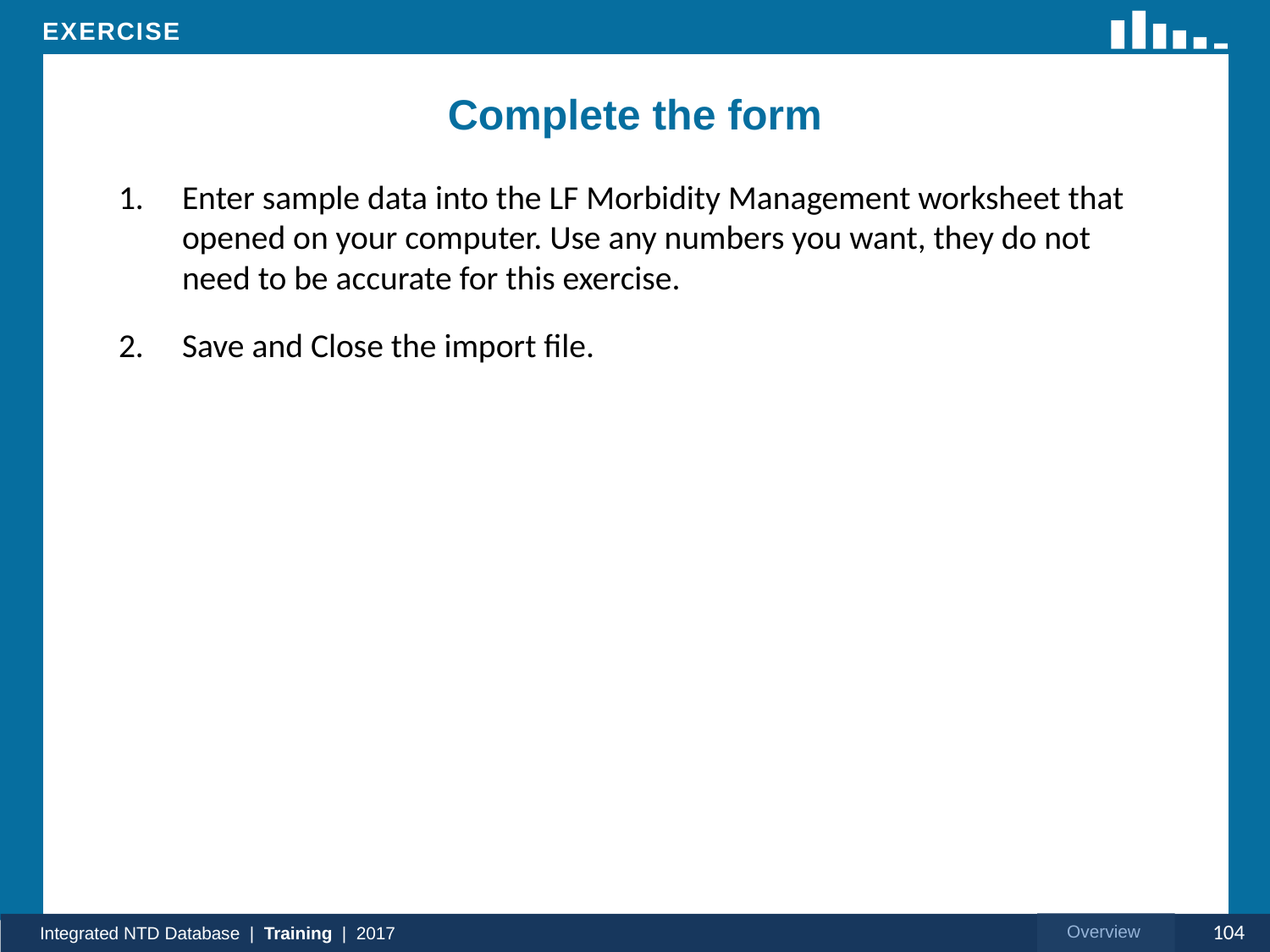

# Complete the form
Enter sample data into the LF Morbidity Management worksheet that opened on your computer. Use any numbers you want, they do not need to be accurate for this exercise.
Save and Close the import file.